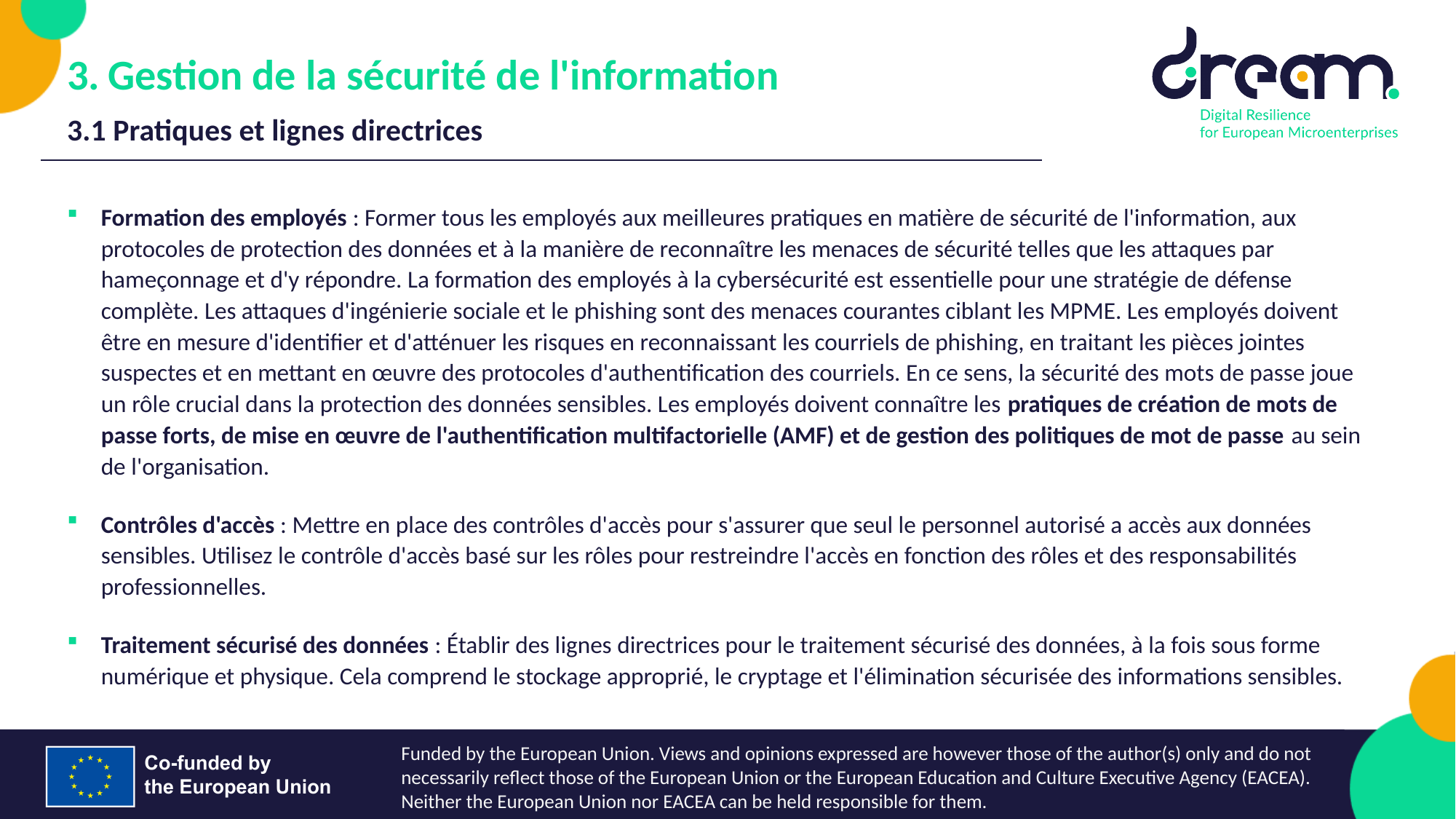

Gestion de la sécurité de l'information
3.1 Pratiques et lignes directrices
Formation des employés : Former tous les employés aux meilleures pratiques en matière de sécurité de l'information, aux protocoles de protection des données et à la manière de reconnaître les menaces de sécurité telles que les attaques par hameçonnage et d'y répondre. La formation des employés à la cybersécurité est essentielle pour une stratégie de défense complète. Les attaques d'ingénierie sociale et le phishing sont des menaces courantes ciblant les MPME. Les employés doivent être en mesure d'identifier et d'atténuer les risques en reconnaissant les courriels de phishing, en traitant les pièces jointes suspectes et en mettant en œuvre des protocoles d'authentification des courriels. En ce sens, la sécurité des mots de passe joue un rôle crucial dans la protection des données sensibles. Les employés doivent connaître les pratiques de création de mots de passe forts, de mise en œuvre de l'authentification multifactorielle (AMF) et de gestion des politiques de mot de passe au sein de l'organisation.
Contrôles d'accès : Mettre en place des contrôles d'accès pour s'assurer que seul le personnel autorisé a accès aux données sensibles. Utilisez le contrôle d'accès basé sur les rôles pour restreindre l'accès en fonction des rôles et des responsabilités professionnelles.
Traitement sécurisé des données : Établir des lignes directrices pour le traitement sécurisé des données, à la fois sous forme numérique et physique. Cela comprend le stockage approprié, le cryptage et l'élimination sécurisée des informations sensibles.